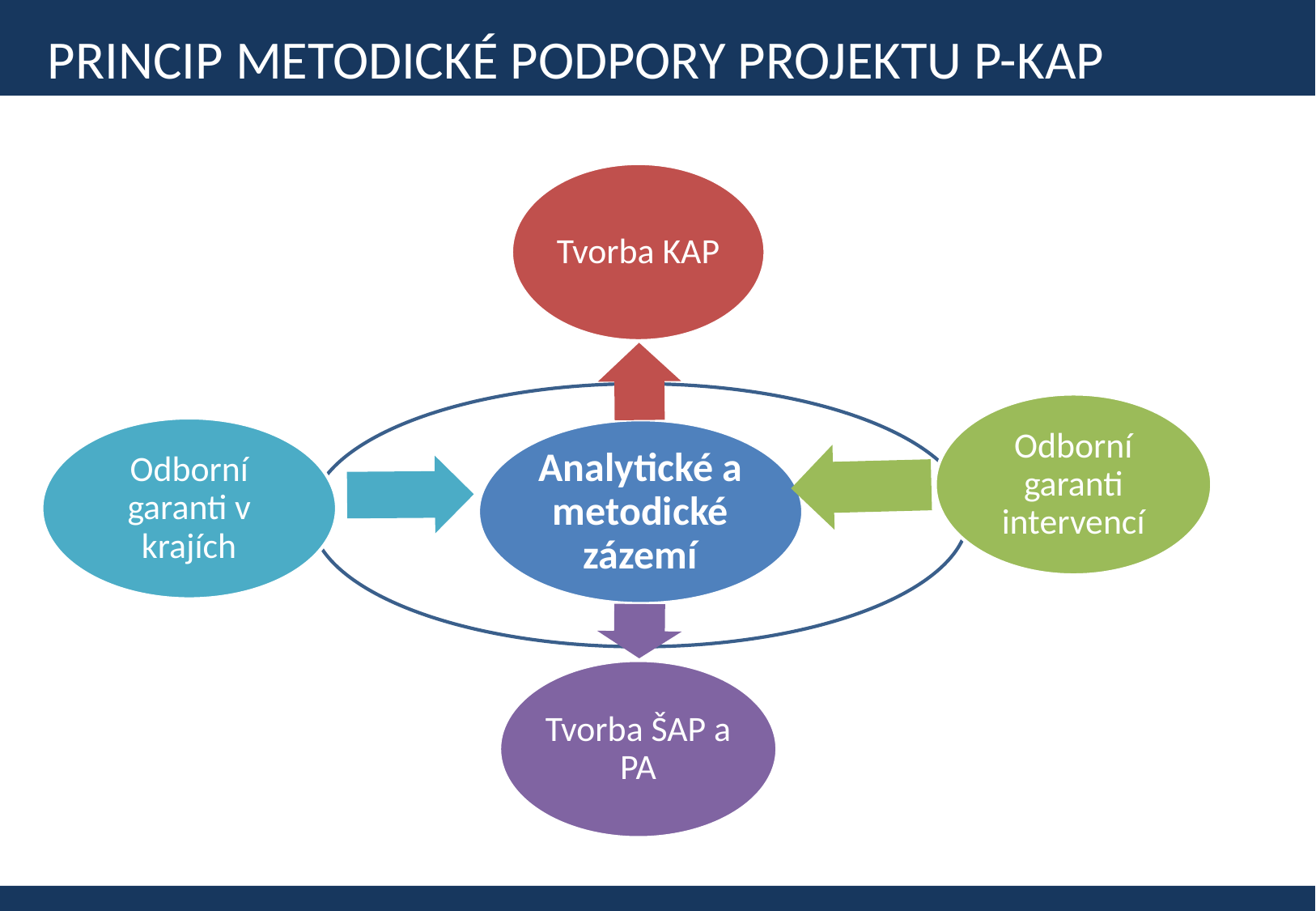

# princip metodické podpory projektu P-KAP
Analytické a metodické zázemí

Tvorba KAP

Odborní garanti intervencí

Tvorba ŠAP a PA

Odborní garanti v krajích